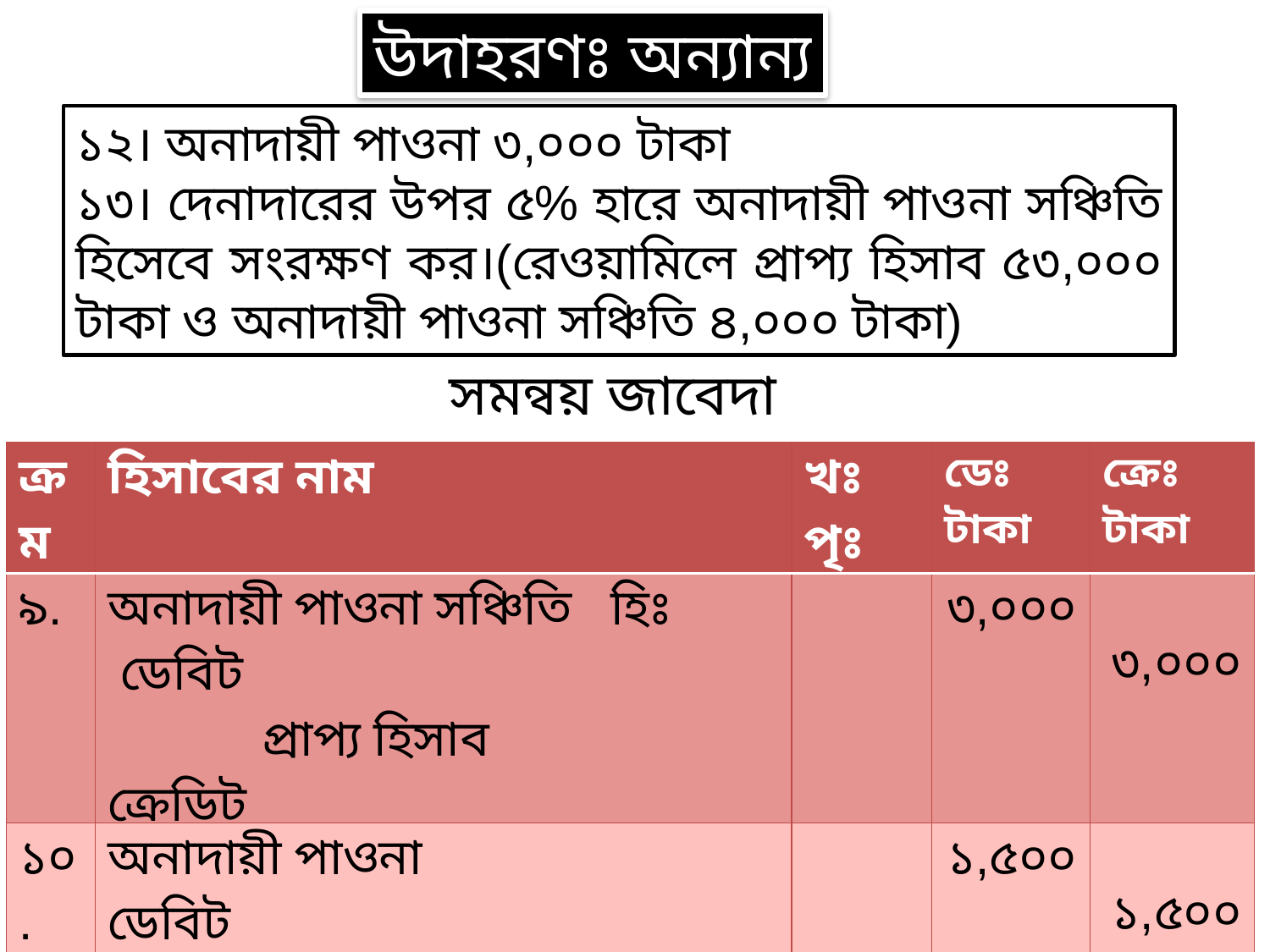

# উদাহরণঃ অন্যান্য
১২। অনাদায়ী পাওনা ৩,০০০ টাকা
১৩। দেনাদারের উপর ৫% হারে অনাদায়ী পাওনা সঞ্চিতি হিসেবে সংরক্ষণ কর।(রেওয়ামিলে প্রাপ্য হিসাব ৫৩,০০০ টাকা ও অনাদায়ী পাওনা সঞ্চিতি ৪,০০০ টাকা)
সমন্বয় জাবেদা
| ক্রম | হিসাবের নাম | খঃ পৃঃ | ডেঃ টাকা | ক্রেঃ টাকা |
| --- | --- | --- | --- | --- |
| ৯. | অনাদায়ী পাওনা সঞ্চিতি হিঃ ডেবিট প্রাপ্য হিসাব ক্রেডিট |  | ৩,০০০ | ৩,০০০ |
| ১০. | অনাদায়ী পাওনা ডেবিট অনাদায়ী পাওনা সঞ্চিতি হিঃ ক্রেডিট (৩,০০০+২,৫০০-৪,০০০) |  | ১,৫০০ | ১,৫০০ |